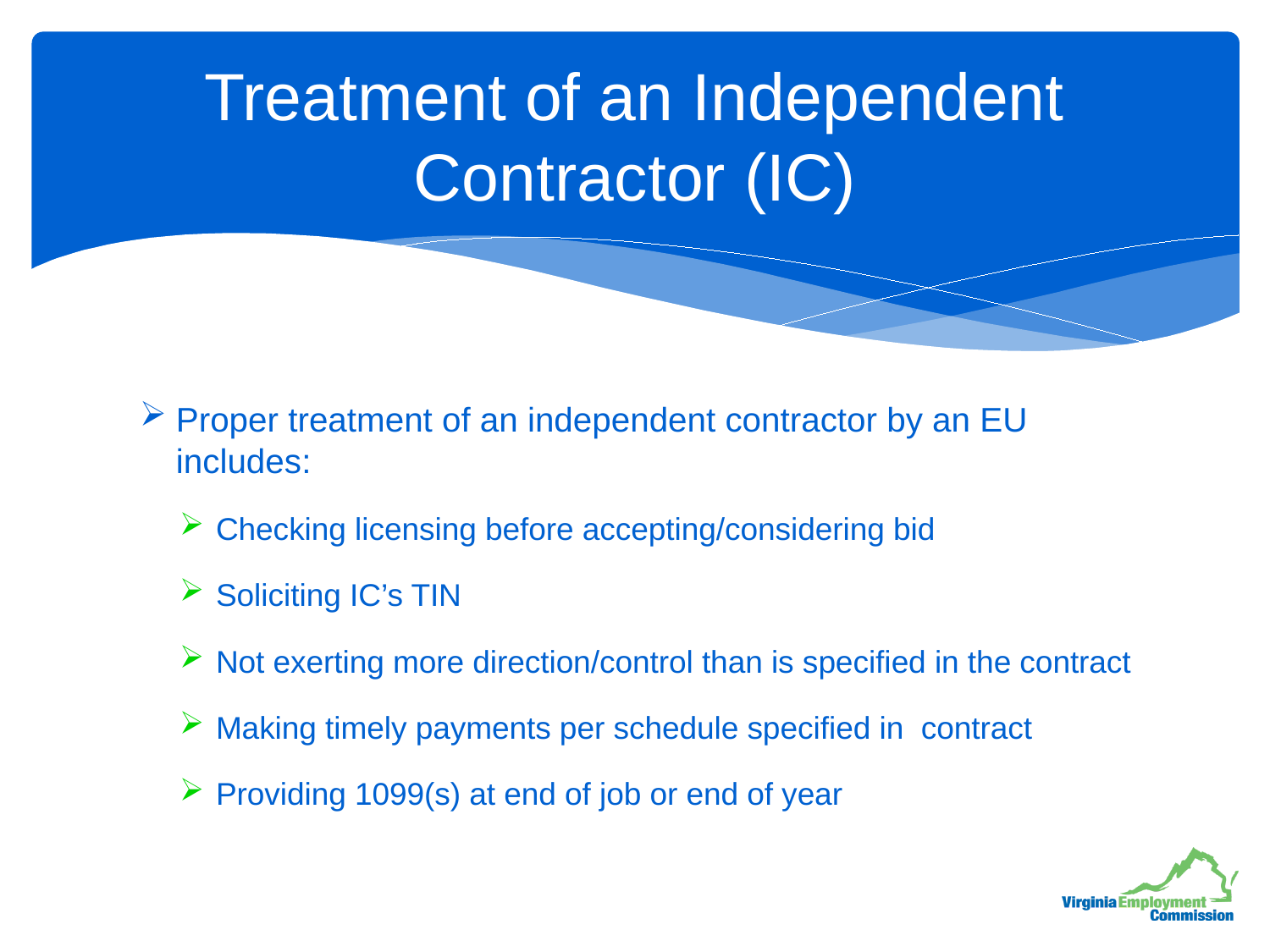

# Treatment of an Independent Contractor (IC)
Proper treatment of an independent contractor by an EU includes:
Checking licensing before accepting/considering bid
Soliciting IC’s TIN
Not exerting more direction/control than is specified in the contract
Making timely payments per schedule specified in  contract
Providing 1099(s) at end of job or end of year